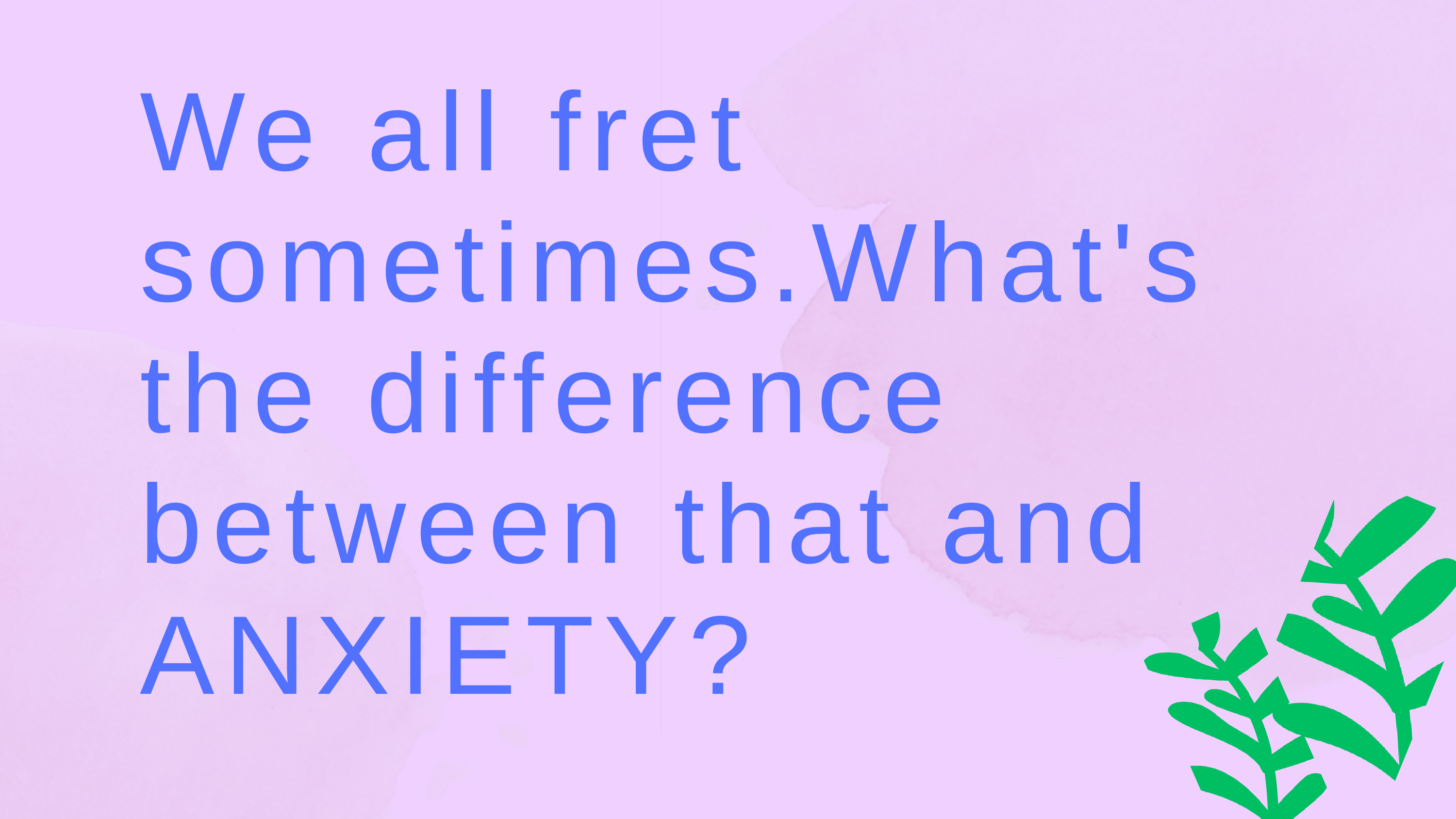

We all fret sometimes.What's the difference between that and ANXIETY?